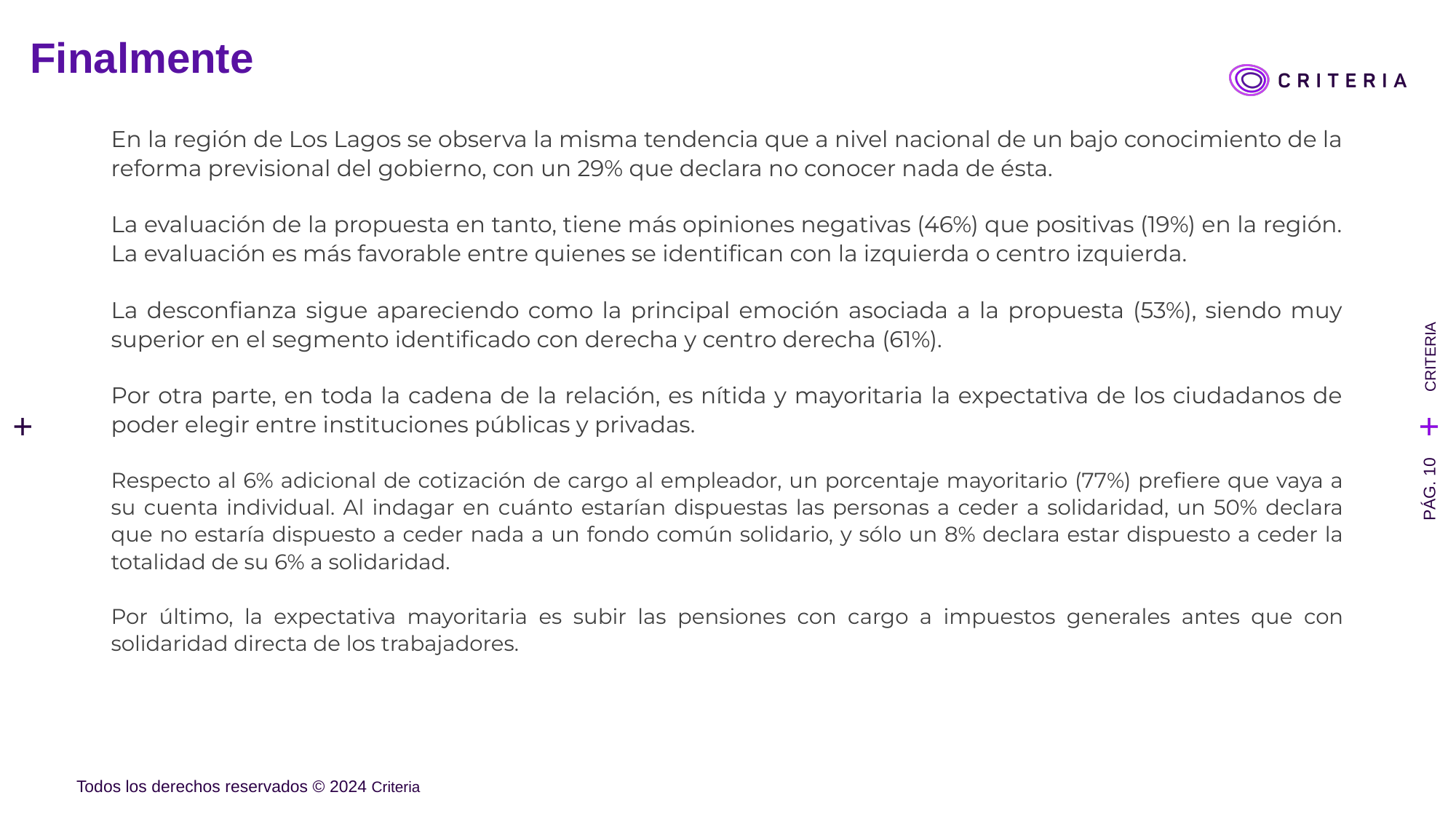

Finalmente
En la región de Los Lagos se observa la misma tendencia que a nivel nacional de un bajo conocimiento de la reforma previsional del gobierno, con un 29% que declara no conocer nada de ésta.
La evaluación de la propuesta en tanto, tiene más opiniones negativas (46%) que positivas (19%) en la región. La evaluación es más favorable entre quienes se identifican con la izquierda o centro izquierda.
La desconfianza sigue apareciendo como la principal emoción asociada a la propuesta (53%), siendo muy superior en el segmento identificado con derecha y centro derecha (61%).
Por otra parte, en toda la cadena de la relación, es nítida y mayoritaria la expectativa de los ciudadanos de poder elegir entre instituciones públicas y privadas.
Respecto al 6% adicional de cotización de cargo al empleador, un porcentaje mayoritario (77%) prefiere que vaya a su cuenta individual. Al indagar en cuánto estarían dispuestas las personas a ceder a solidaridad, un 50% declara que no estaría dispuesto a ceder nada a un fondo común solidario, y sólo un 8% declara estar dispuesto a ceder la totalidad de su 6% a solidaridad.
Por último, la expectativa mayoritaria es subir las pensiones con cargo a impuestos generales antes que con solidaridad directa de los trabajadores.